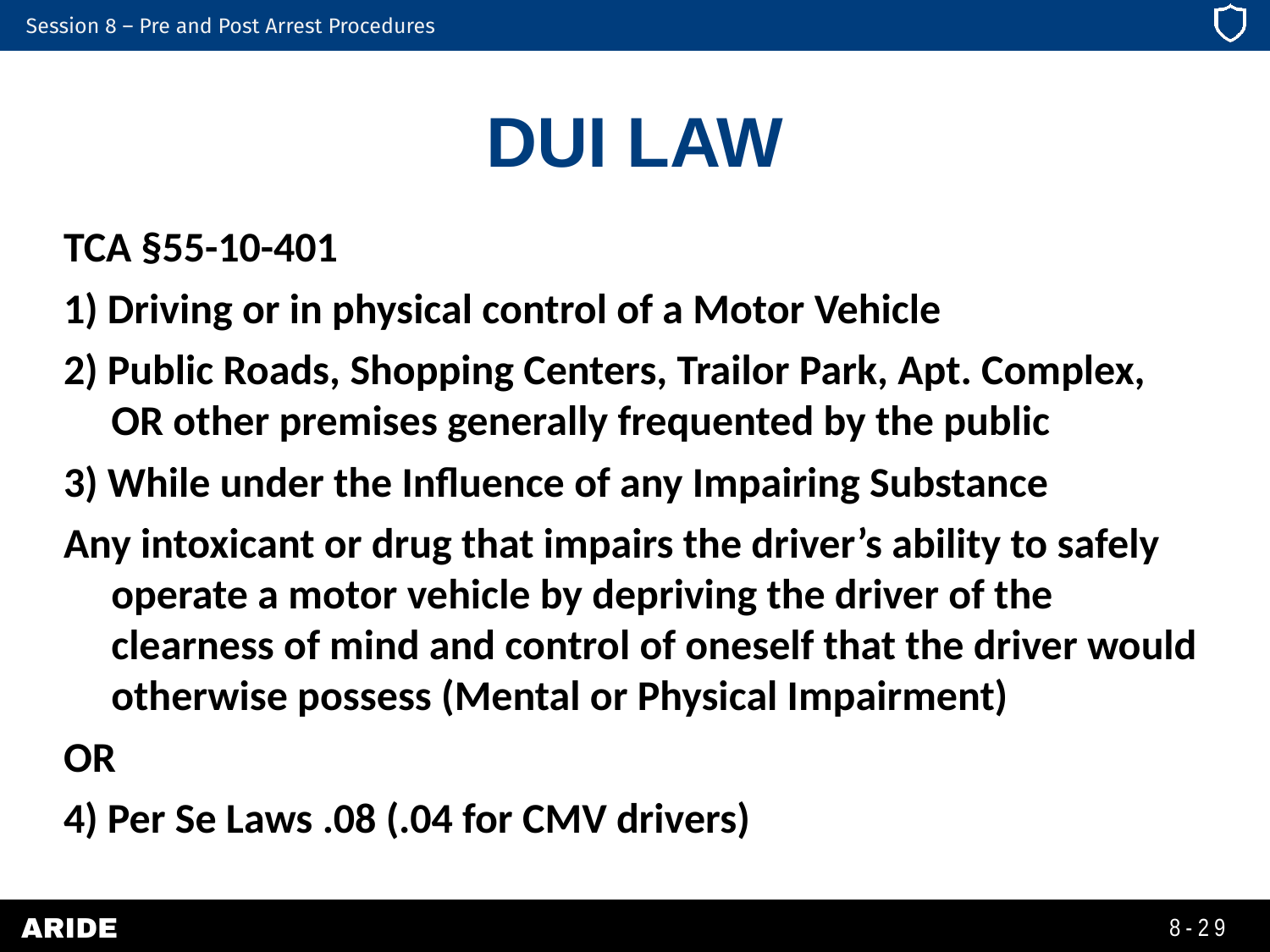

# DUI LAW
TCA §55-10-401
1) Driving or in physical control of a Motor Vehicle
2) Public Roads, Shopping Centers, Trailor Park, Apt. Complex, OR other premises generally frequented by the public
3) While under the Influence of any Impairing Substance
Any intoxicant or drug that impairs the driver’s ability to safely operate a motor vehicle by depriving the driver of the clearness of mind and control of oneself that the driver would otherwise possess (Mental or Physical Impairment)
OR
4) Per Se Laws .08 (.04 for CMV drivers)

8-29